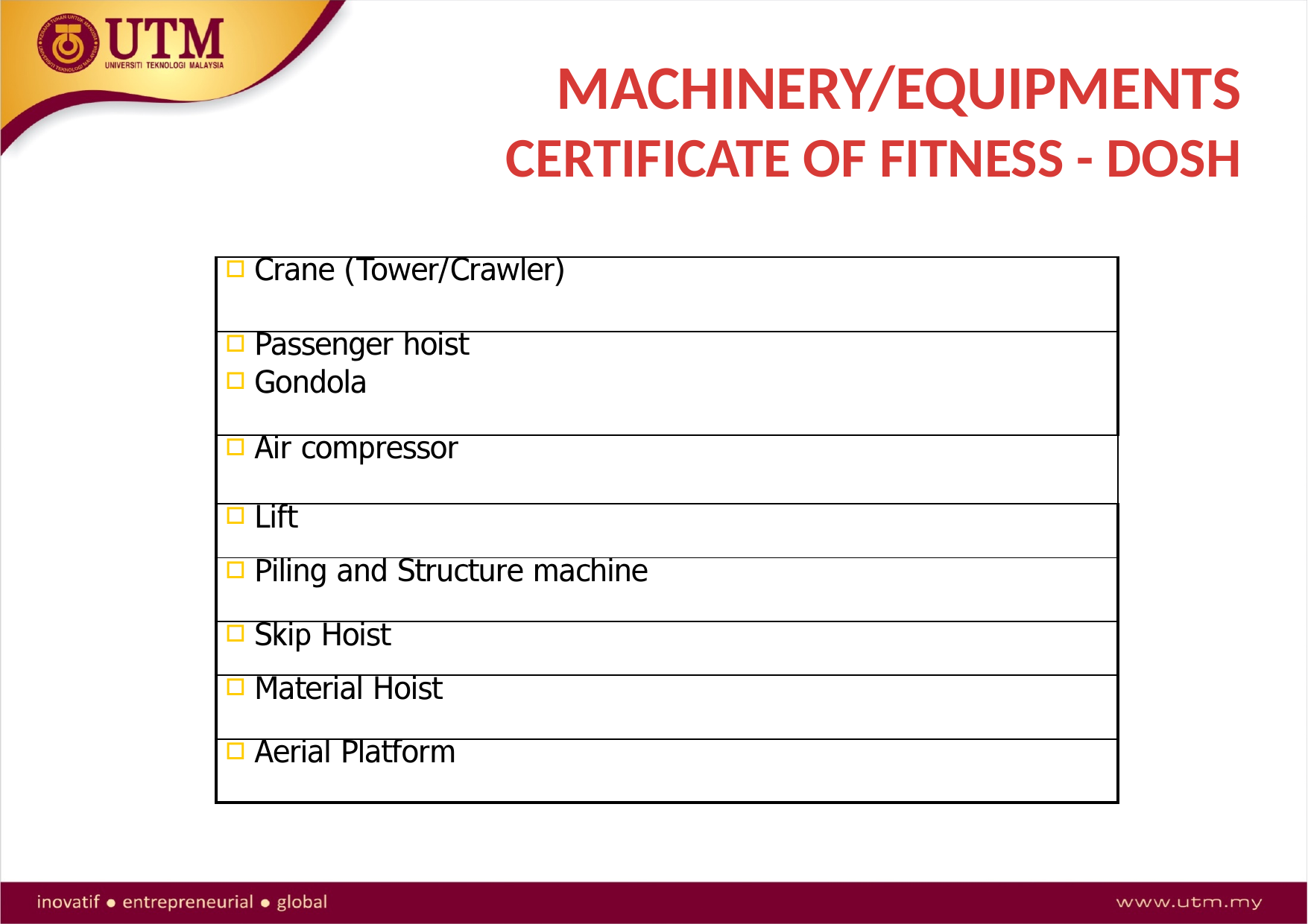

# MACHINERY/EQUIPMENTS
CERTIFICATE OF FITNESS - DOSH
| Crane (Tower/Crawler) |
| --- |
| Passenger hoist Gondola |
| Air compressor |
| Lift |
| Piling and Structure machine |
| Skip Hoist |
| Material Hoist |
| Aerial Platform |